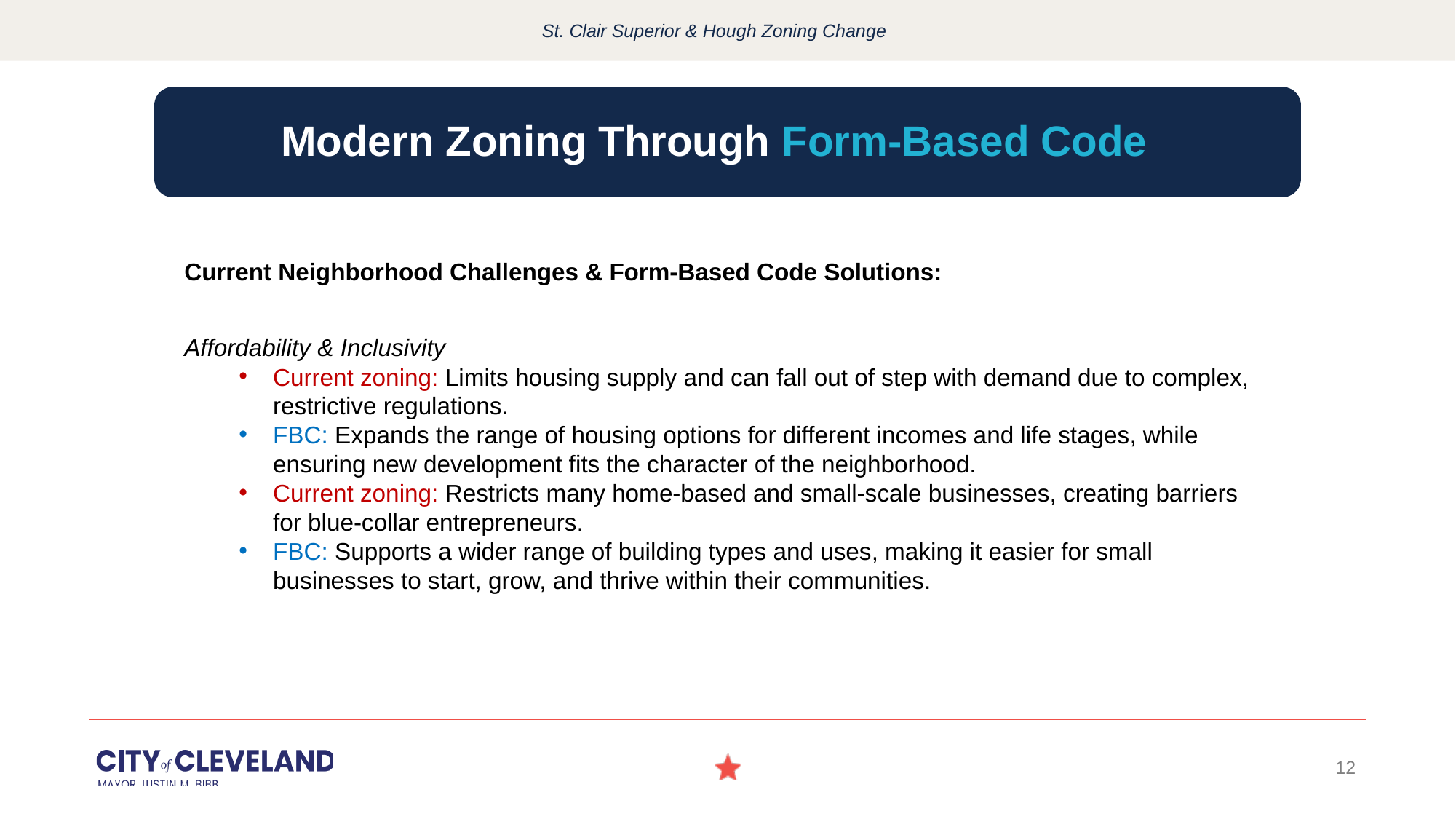

St. Clair Superior & Hough Zoning Change

Modern Zoning Through Form-Based Code
Current Neighborhood Challenges & Form-Based Code Solutions:

Affordability & Inclusivity
Current zoning: Limits housing supply and can fall out of step with demand due to complex, restrictive regulations.
FBC: Expands the range of housing options for different incomes and life stages, while ensuring new development fits the character of the neighborhood.
Current zoning: Restricts many home-based and small-scale businesses, creating barriers for blue-collar entrepreneurs.
FBC: Supports a wider range of building types and uses, making it easier for small businesses to start, grow, and thrive within their communities.

12